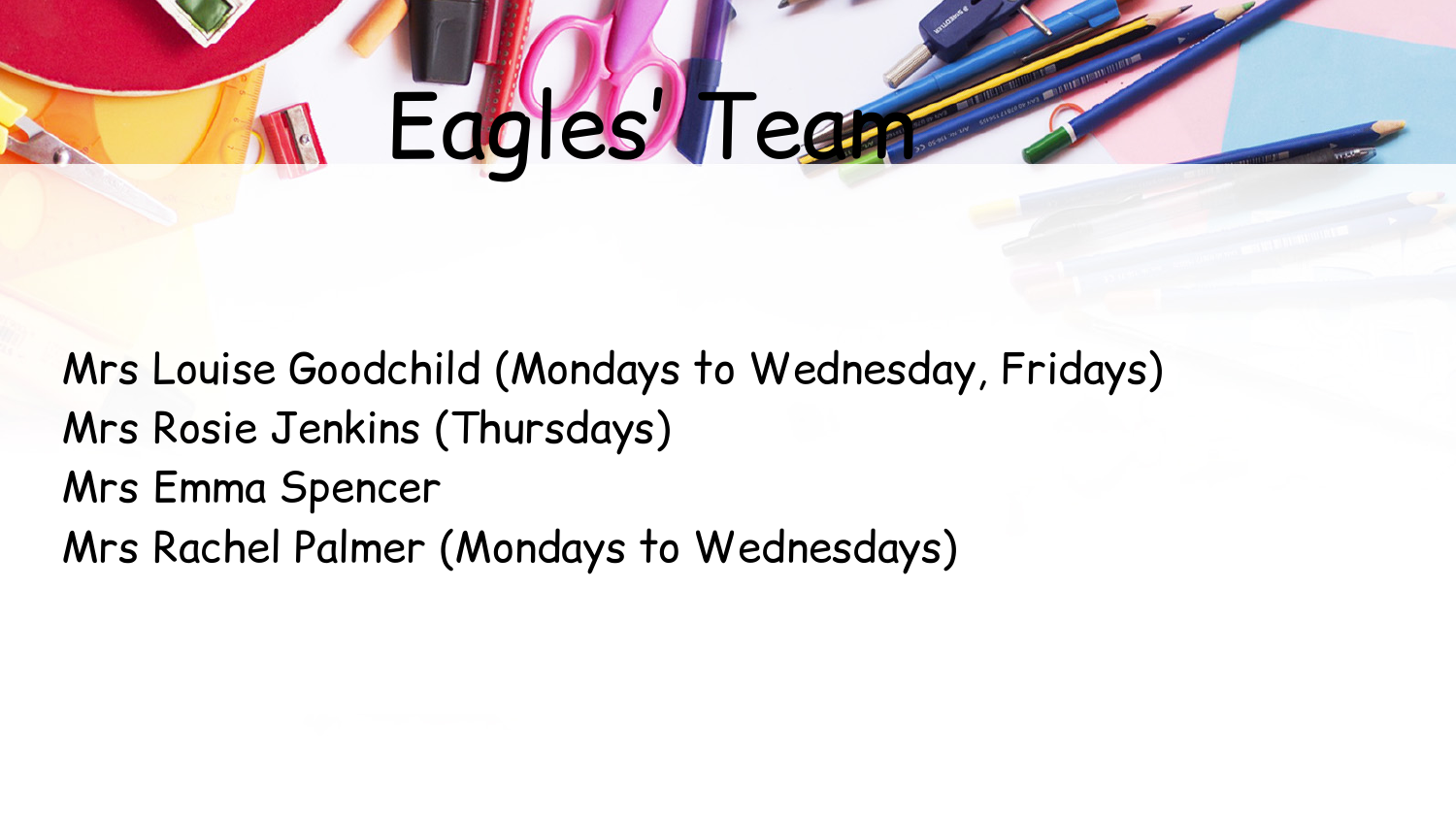

# Eagles’ Team

Mrs Louise Goodchild (Mondays to Wednesday, Fridays)
Mrs Rosie Jenkins (Thursdays)
Mrs Emma Spencer
Mrs Rachel Palmer (Mondays to Wednesdays)